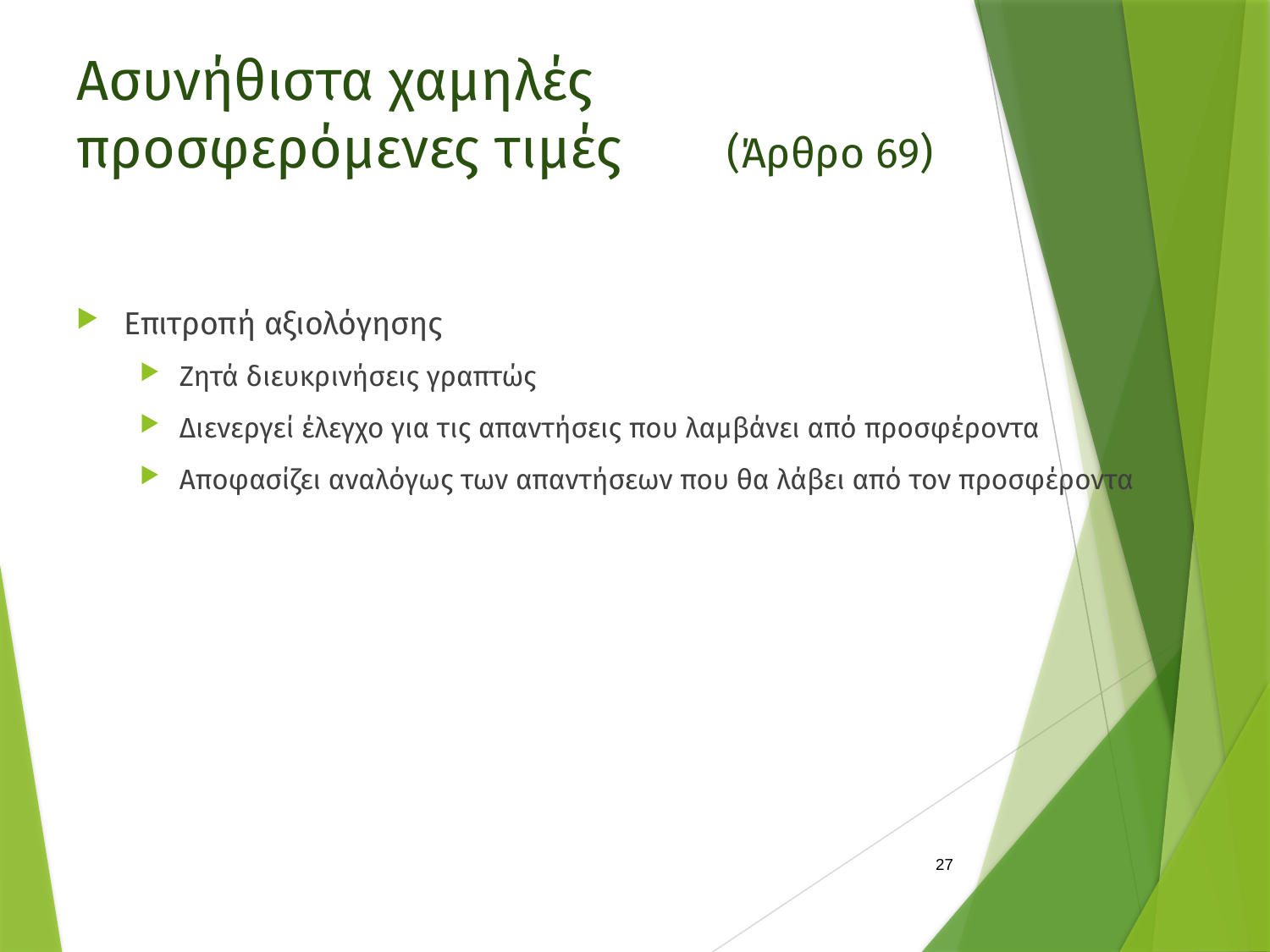

# Ασυνήθιστα χαμηλές προσφερόμενες τιμές       (Άρθρο 69)
Επιτροπή αξιολόγησης
Ζητά διευκρινήσεις γραπτώς
Διενεργεί έλεγχο για τις απαντήσεις που λαμβάνει από προσφέροντα
Αποφασίζει αναλόγως των απαντήσεων που θα λάβει από τον προσφέροντα

27